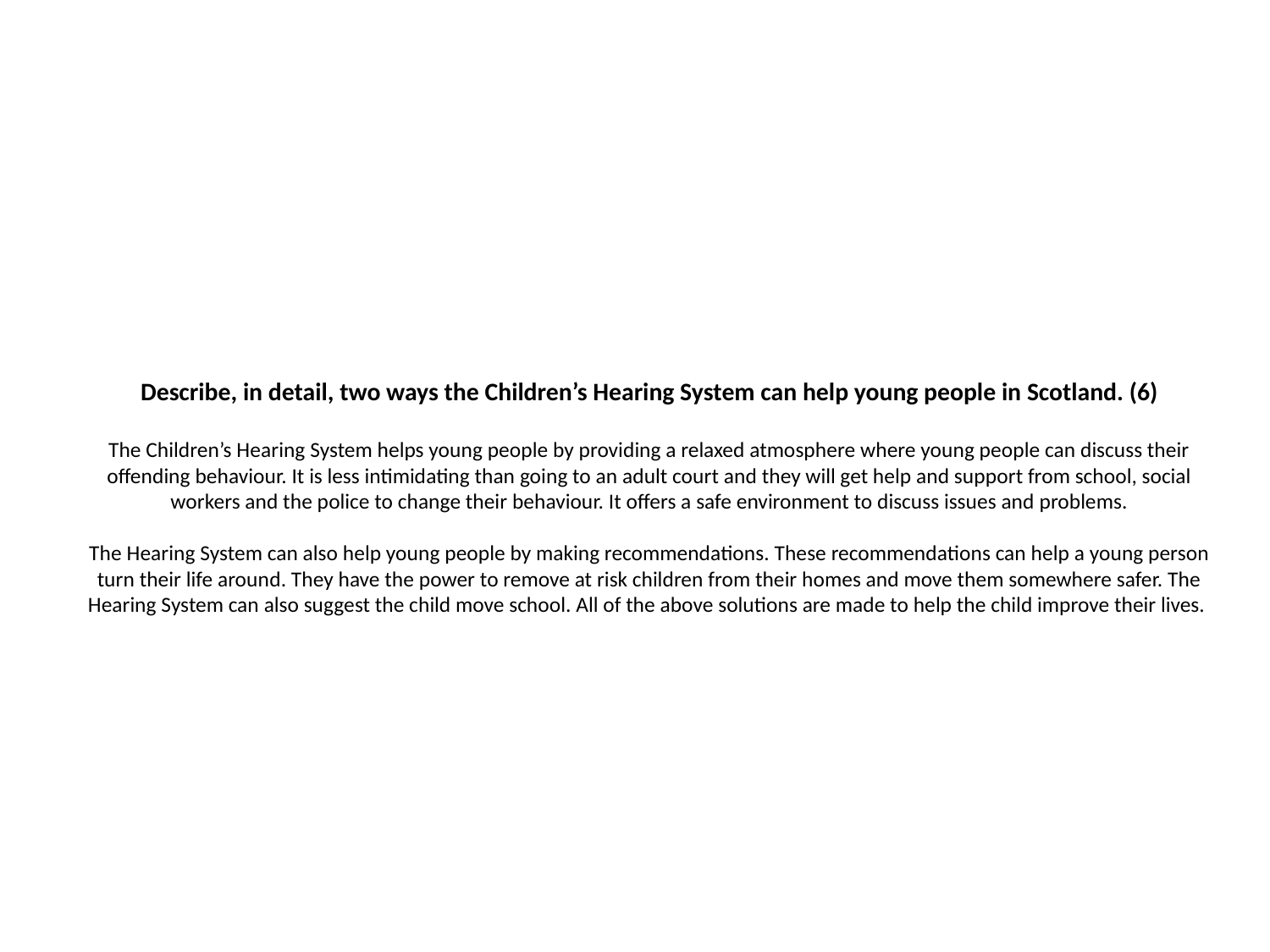

# Describe, in detail, two ways the Children’s Hearing System can help young people in Scotland. (6) The Children’s Hearing System helps young people by providing a relaxed atmosphere where young people can discuss their offending behaviour. It is less intimidating than going to an adult court and they will get help and support from school, social workers and the police to change their behaviour. It offers a safe environment to discuss issues and problems. The Hearing System can also help young people by making recommendations. These recommendations can help a young person turn their life around. They have the power to remove at risk children from their homes and move them somewhere safer. The Hearing System can also suggest the child move school. All of the above solutions are made to help the child improve their lives.